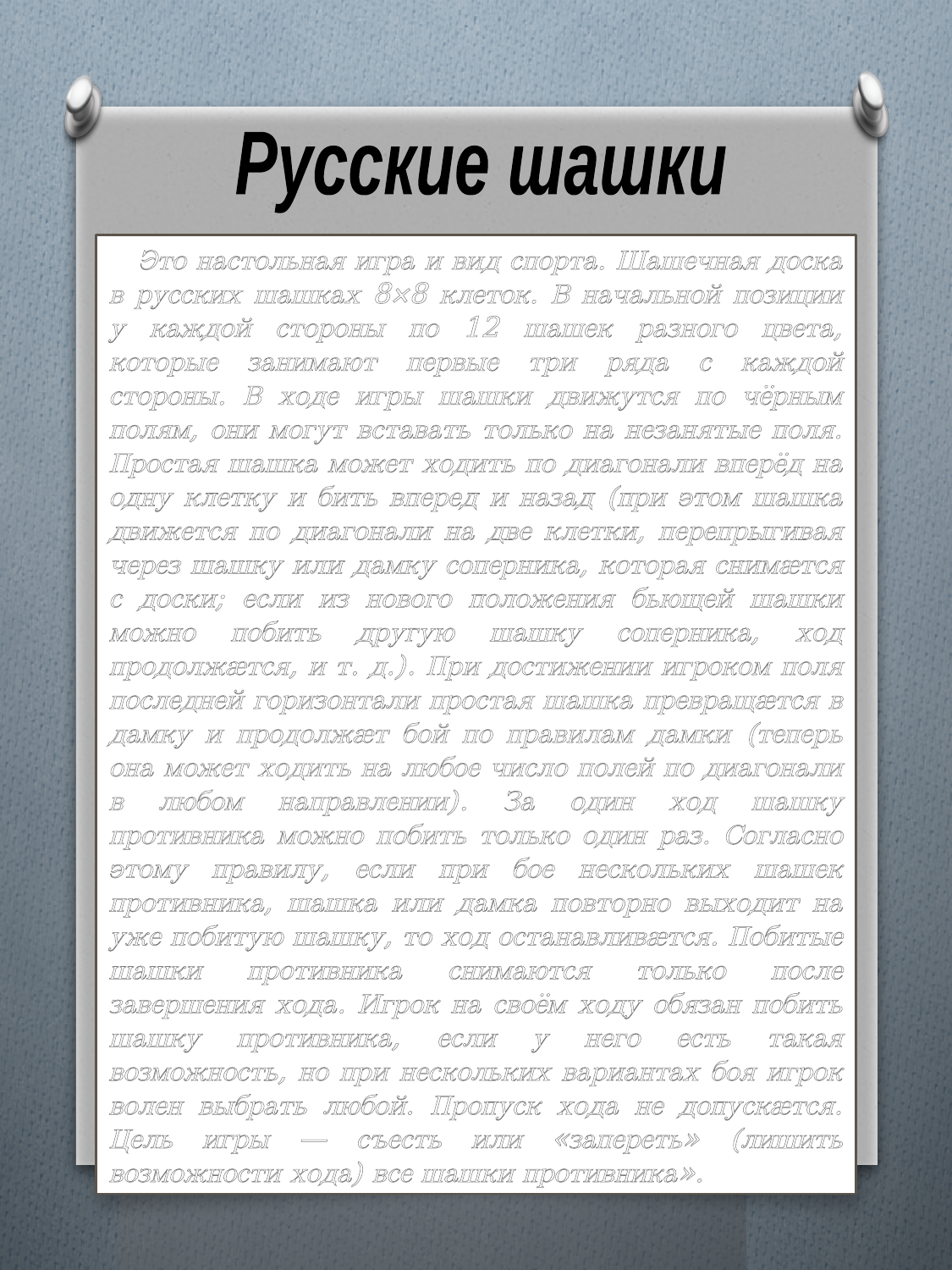

Русские шашки
   Это настольная игра и вид спорта. Шашечная доска в русских шашках 8×8 клеток. В начальной позиции у каждой стороны по 12 шашек разного цвета, которые занимают первые три ряда с каждой стороны. В ходе игры шашки движутся по чёрным полям, они могут вставать только на незанятые поля. Простая шашка может ходить по диагонали вперёд на одну клетку и бить вперед и назад (при этом шашка движется по диагонали на две клетки, перепрыгивая через шашку или дамку соперника, которая снимается с доски; если из нового положения бьющей шашки можно побить другую шашку соперника, ход продолжается, и т. д.). При достижении игроком поля последней горизонтали простая шашка превращается в дамку и продолжает бой по правилам дамки (теперь она может ходить на любое число полей по диагонали в любом направлении). За один ход шашку противника можно побить только один раз. Согласно этому правилу, если при бое нескольких шашек противника, шашка или дамка повторно выходит на уже побитую шашку, то ход останавливается. Побитые шашки противника снимаются только после завершения хода. Игрок на своём ходу обязан побить шашку противника, если у него есть такая возможность, но при нескольких вариантах боя игрок волен выбрать любой. Пропуск хода не допускается. Цель игры — съесть или «запереть» (лишить возможности хода) все шашки противника».